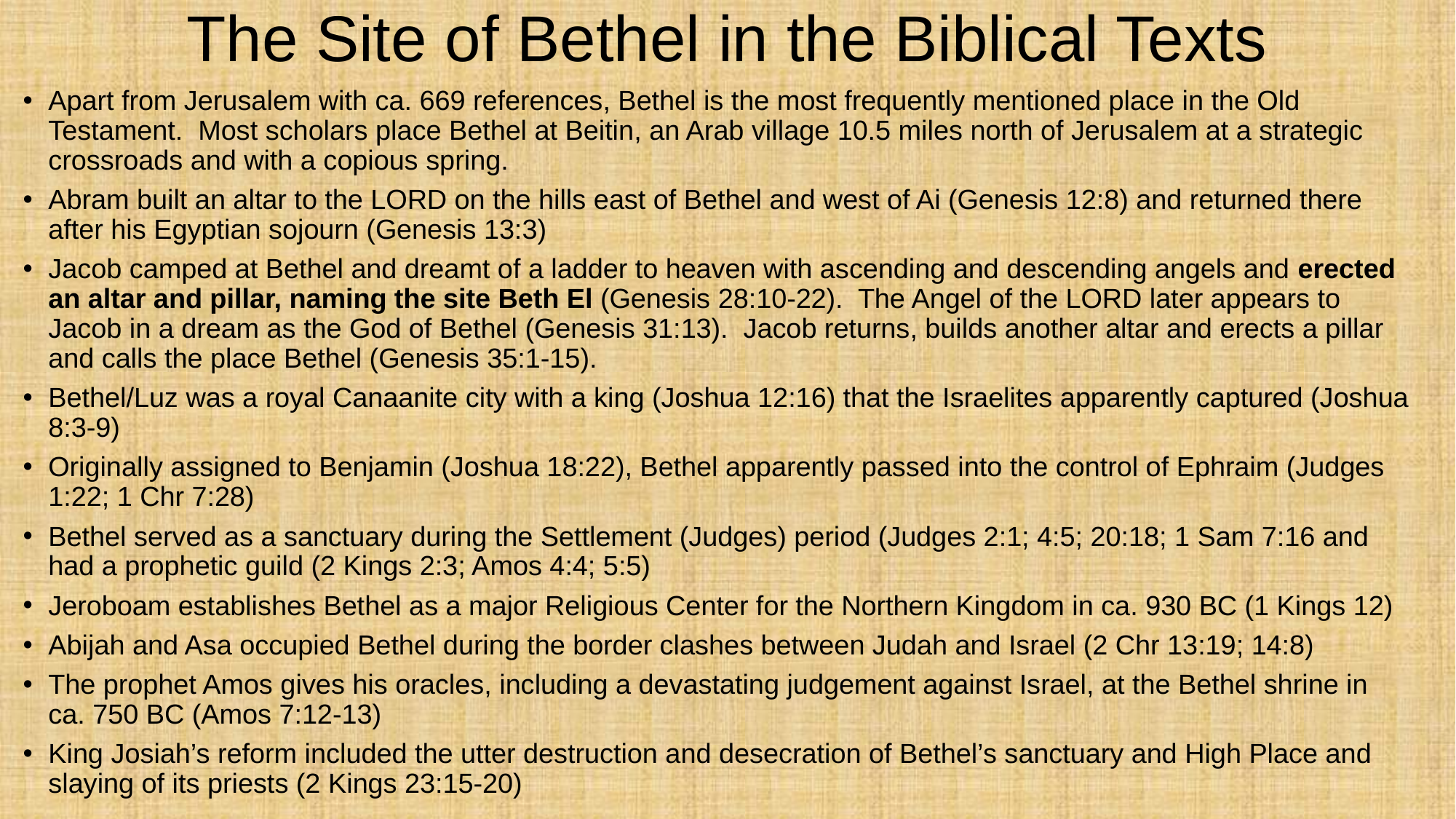

# The Site of Bethel in the Biblical Texts
Apart from Jerusalem with ca. 669 references, Bethel is the most frequently mentioned place in the Old Testament.  Most scholars place Bethel at Beitin, an Arab village 10.5 miles north of Jerusalem at a strategic crossroads and with a copious spring.
Abram built an altar to the LORD on the hills east of Bethel and west of Ai (Genesis 12:8) and returned there after his Egyptian sojourn (Genesis 13:3)
Jacob camped at Bethel and dreamt of a ladder to heaven with ascending and descending angels and erected an altar and pillar, naming the site Beth El (Genesis 28:10-22).  The Angel of the LORD later appears to Jacob in a dream as the God of Bethel (Genesis 31:13).  Jacob returns, builds another altar and erects a pillar and calls the place Bethel (Genesis 35:1-15).
Bethel/Luz was a royal Canaanite city with a king (Joshua 12:16) that the Israelites apparently captured (Joshua 8:3-9)
Originally assigned to Benjamin (Joshua 18:22), Bethel apparently passed into the control of Ephraim (Judges 1:22; 1 Chr 7:28)
Bethel served as a sanctuary during the Settlement (Judges) period (Judges 2:1; 4:5; 20:18; 1 Sam 7:16 and had a prophetic guild (2 Kings 2:3; Amos 4:4; 5:5)
Jeroboam establishes Bethel as a major Religious Center for the Northern Kingdom in ca. 930 BC (1 Kings 12)
Abijah and Asa occupied Bethel during the border clashes between Judah and Israel (2 Chr 13:19; 14:8)
The prophet Amos gives his oracles, including a devastating judgement against Israel, at the Bethel shrine in ca. 750 BC (Amos 7:12-13)
King Josiah’s reform included the utter destruction and desecration of Bethel’s sanctuary and High Place and slaying of its priests (2 Kings 23:15-20)